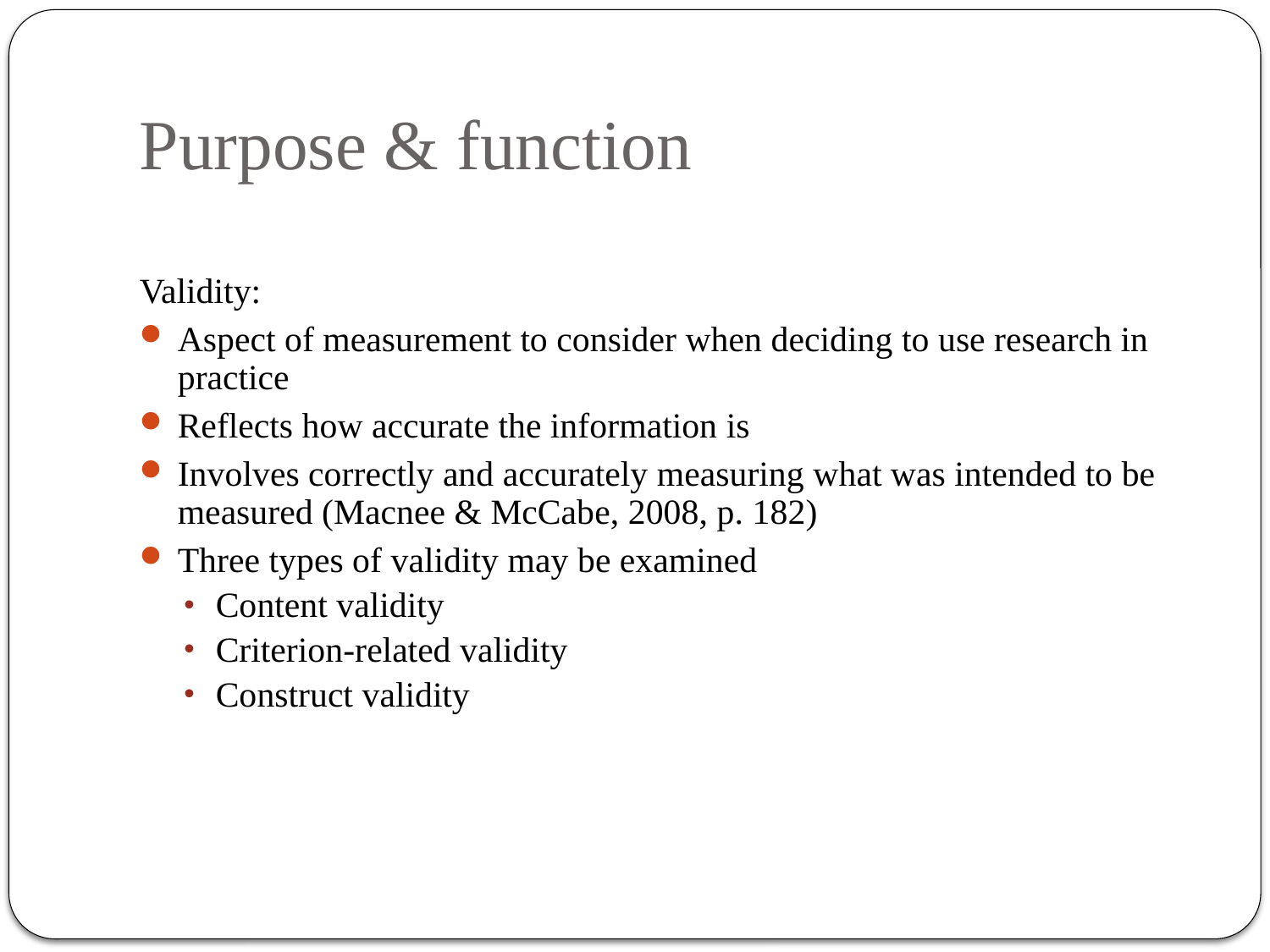

# Purpose & function

Validity:
Aspect of measurement to consider when deciding to use research in practice
Reflects how accurate the information is
Involves correctly and accurately measuring what was intended to be measured (Macnee & McCabe, 2008, p. 182)
Three types of validity may be examined
Content validity
Criterion-related validity
Construct validity